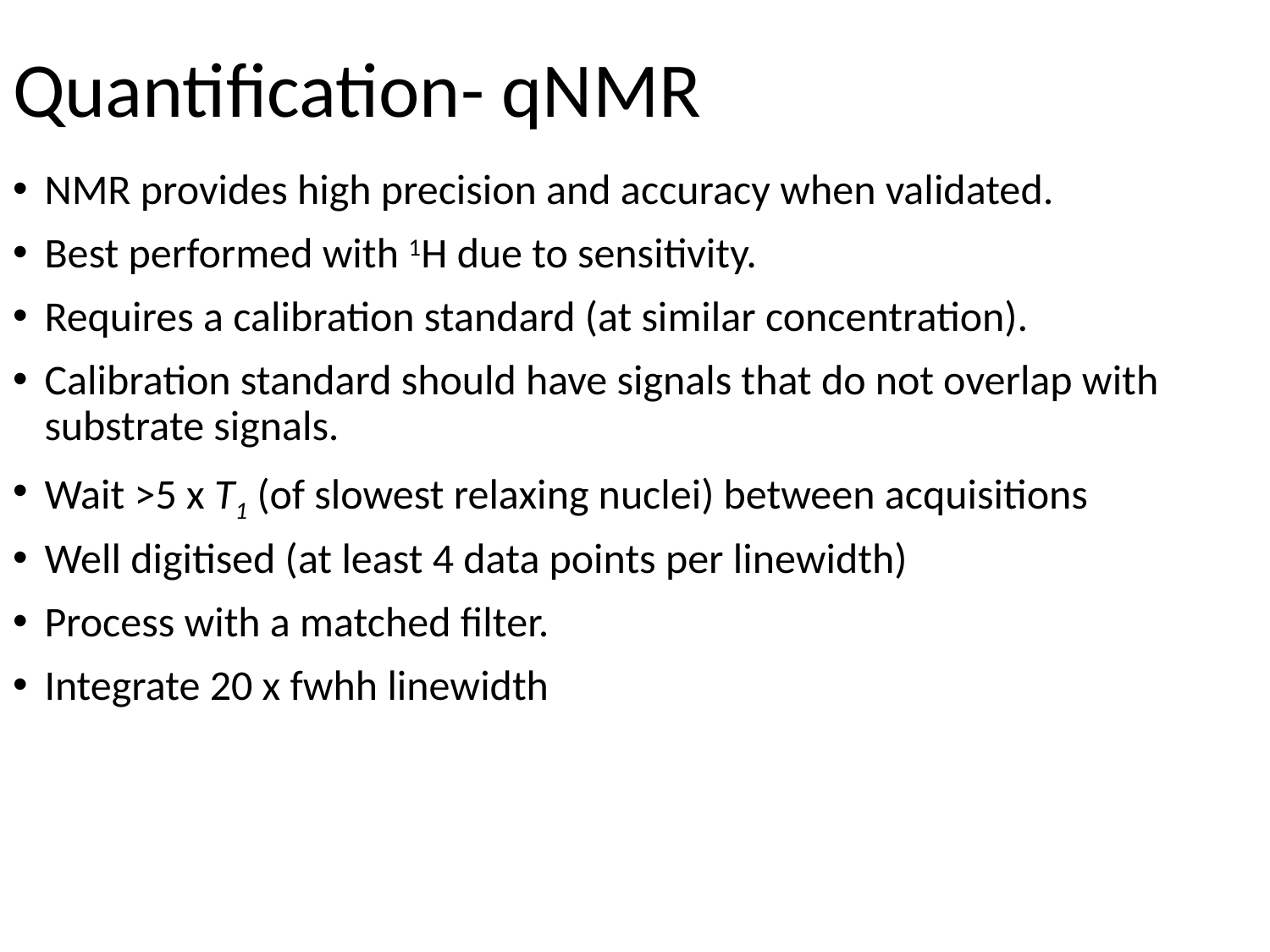

Quantification- qNMR
NMR provides high precision and accuracy when validated.
Best performed with 1H due to sensitivity.
Requires a calibration standard (at similar concentration).
Calibration standard should have signals that do not overlap with substrate signals.
Wait >5 x T1 (of slowest relaxing nuclei) between acquisitions
Well digitised (at least 4 data points per linewidth)
Process with a matched filter.
Integrate 20 x fwhh linewidth